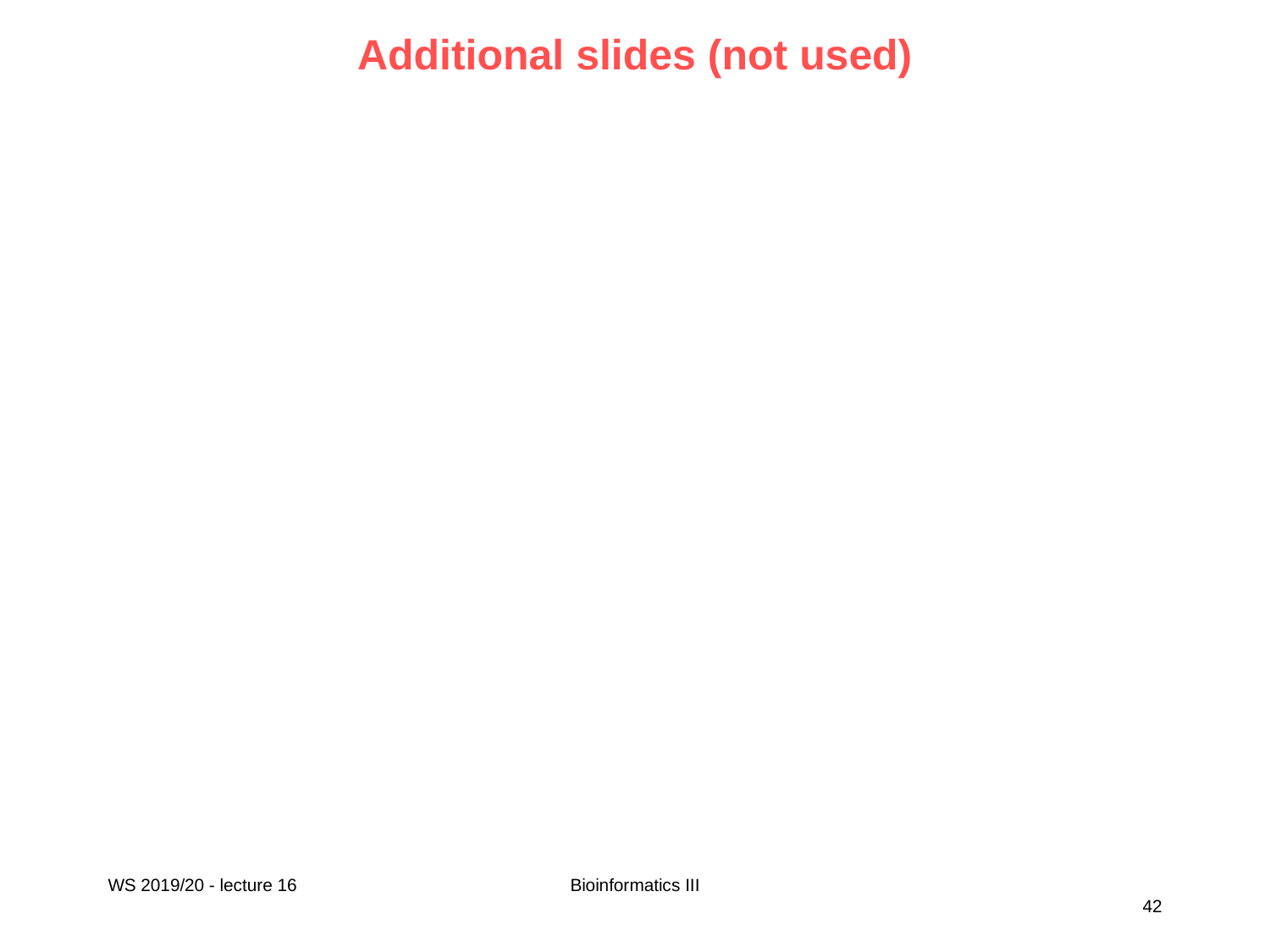

# Additional slides (not used)
WS 2019/20 - lecture 16
Bioinformatics III

42